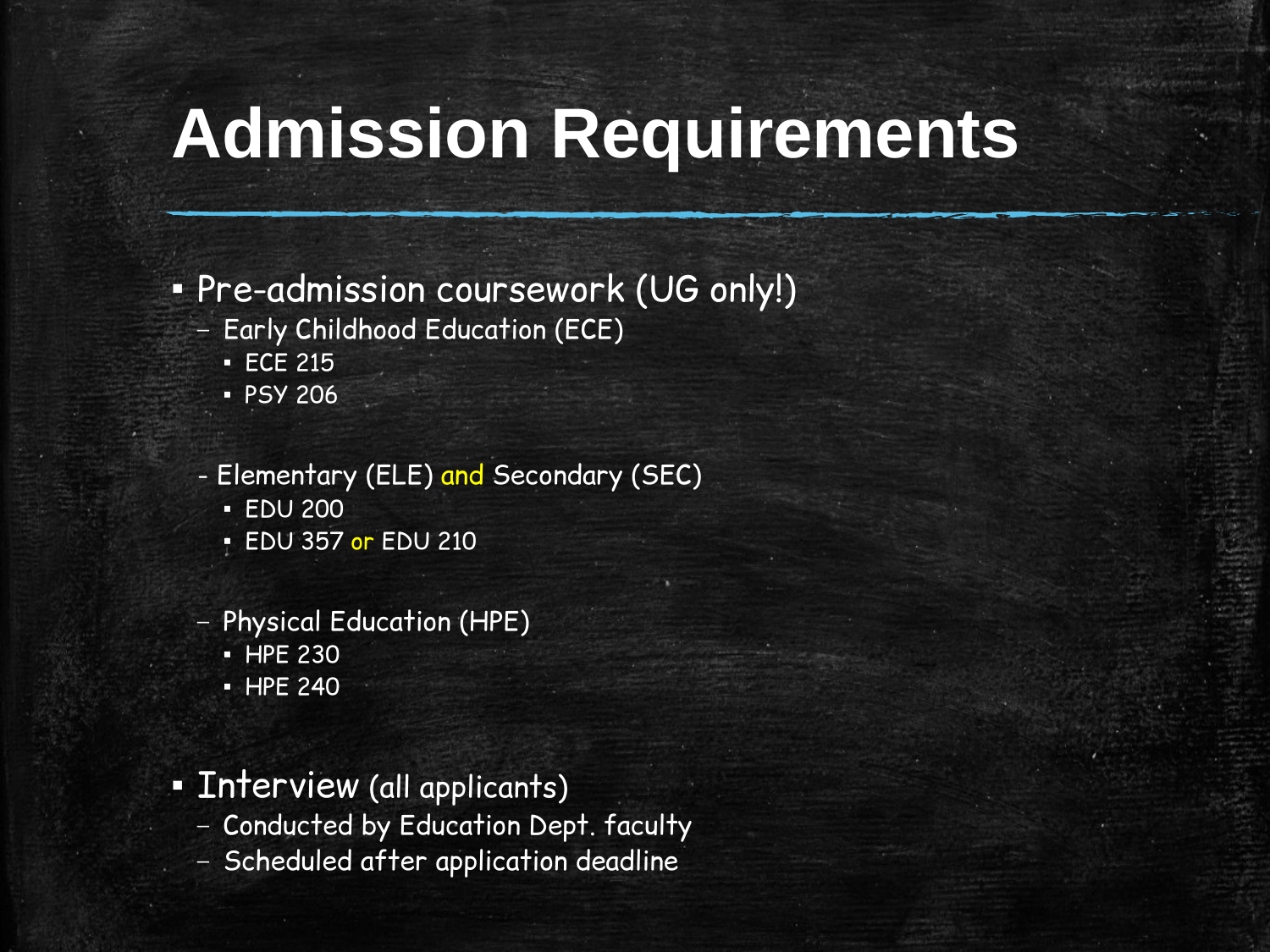

# Admission Requirements
Pre-admission coursework (UG only!)
Early Childhood Education (ECE)
ECE 215
PSY 206

- Elementary (ELE) and Secondary (SEC)
EDU 200
EDU 357 or EDU 210

Physical Education (HPE)
HPE 230
HPE 240

Interview (all applicants)
Conducted by Education Dept. faculty
Scheduled after application deadline